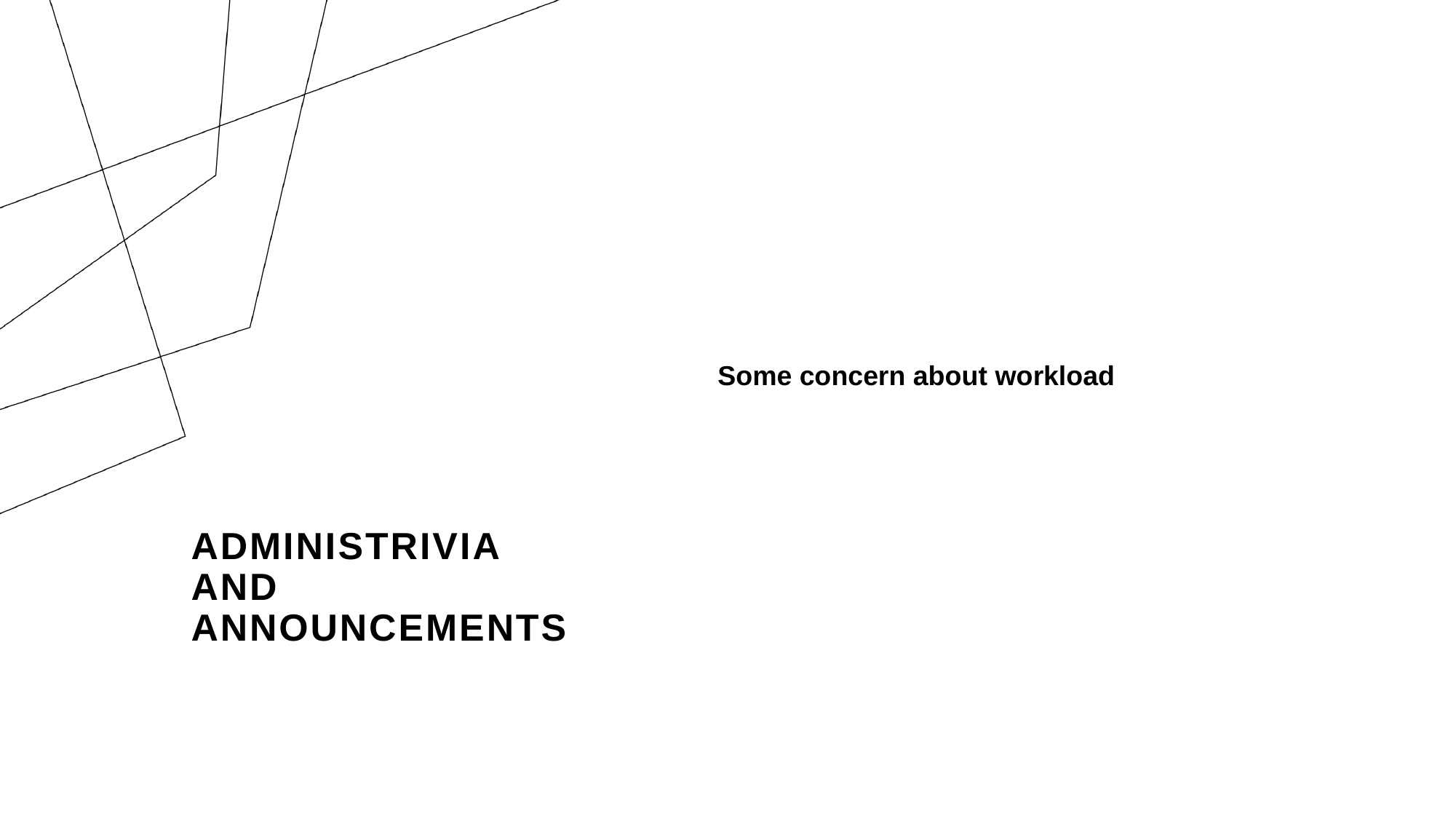

Some concern about workload
# Administrivia and Announcements